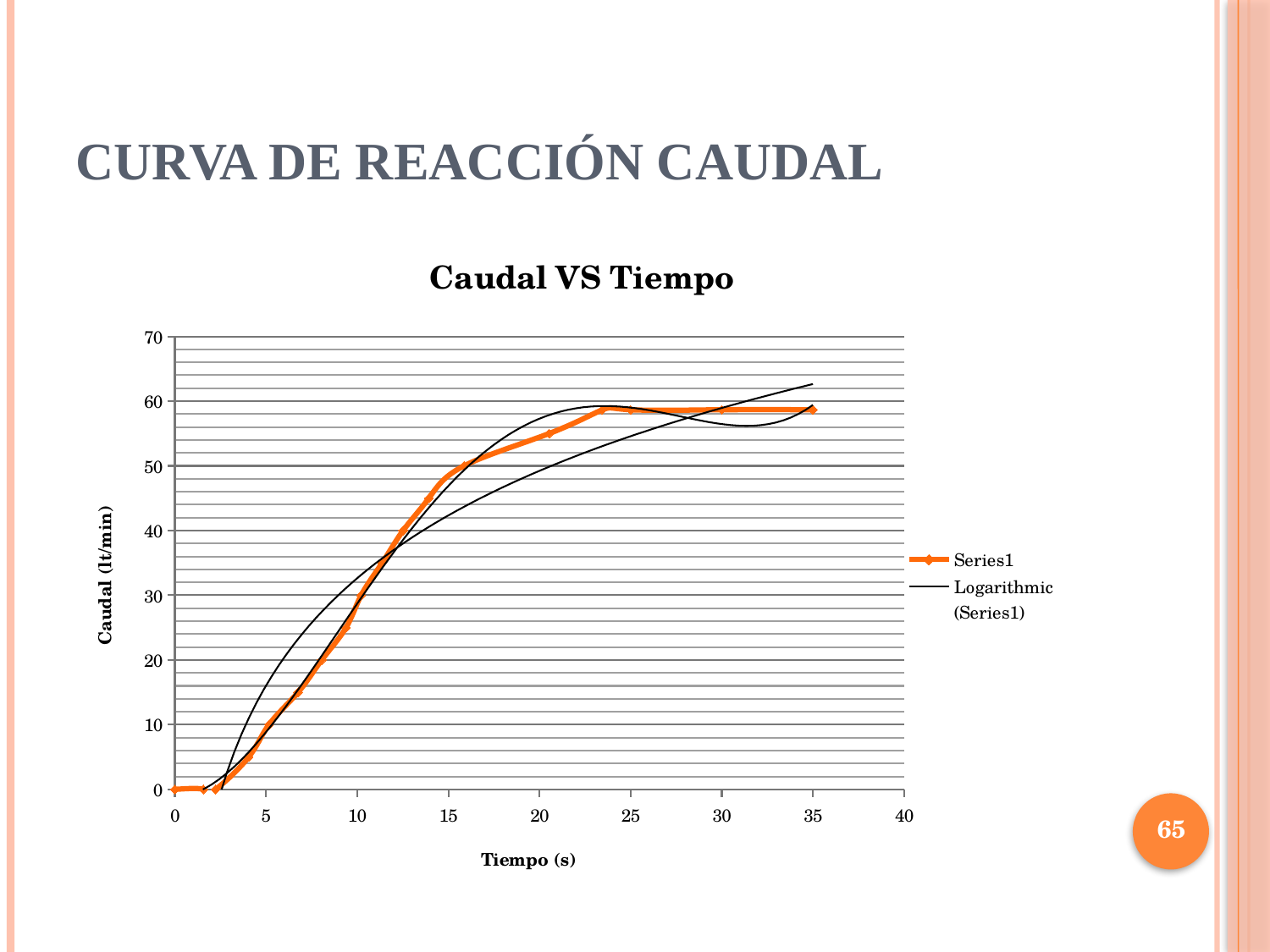

# CURVA DE REACCIÓN CAUDAL

### Chart: Caudal VS Tiempo

| Category |  |
|---|---|
65